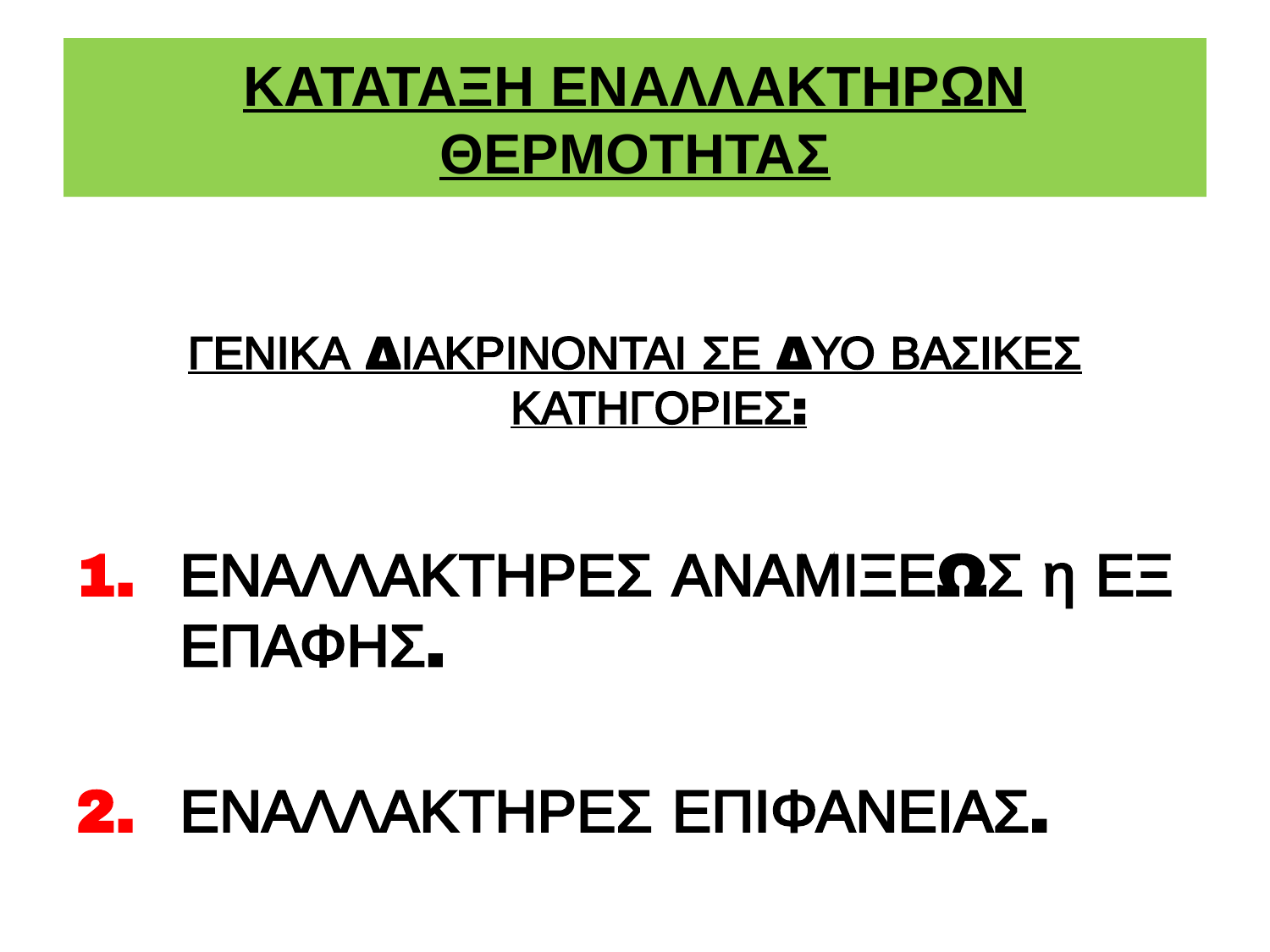

# ΚΑΤΑΤΑΞΗ ΕΝΑΛΛΑΚΤΗΡΩΝ ΘΕΡΜΟΤΗΤΑΣ

ΓΕΝΙΚΑ ΔΙΑΚΡΙΝΟΝΤΑΙ ΣΕ ΔΥΟ ΒΑΣΙΚΕΣ ΚΑΤΗΓΟΡΙΕΣ:

ΕΝΑΛΛΑΚΤΗΡΕΣ ΑΝΑΜΙΞΕΩΣ η ΕΞ ΕΠΑΦΗΣ.

ΕΝΑΛΛΑΚΤΗΡΕΣ ΕΠΙΦΑΝΕΙΑΣ.